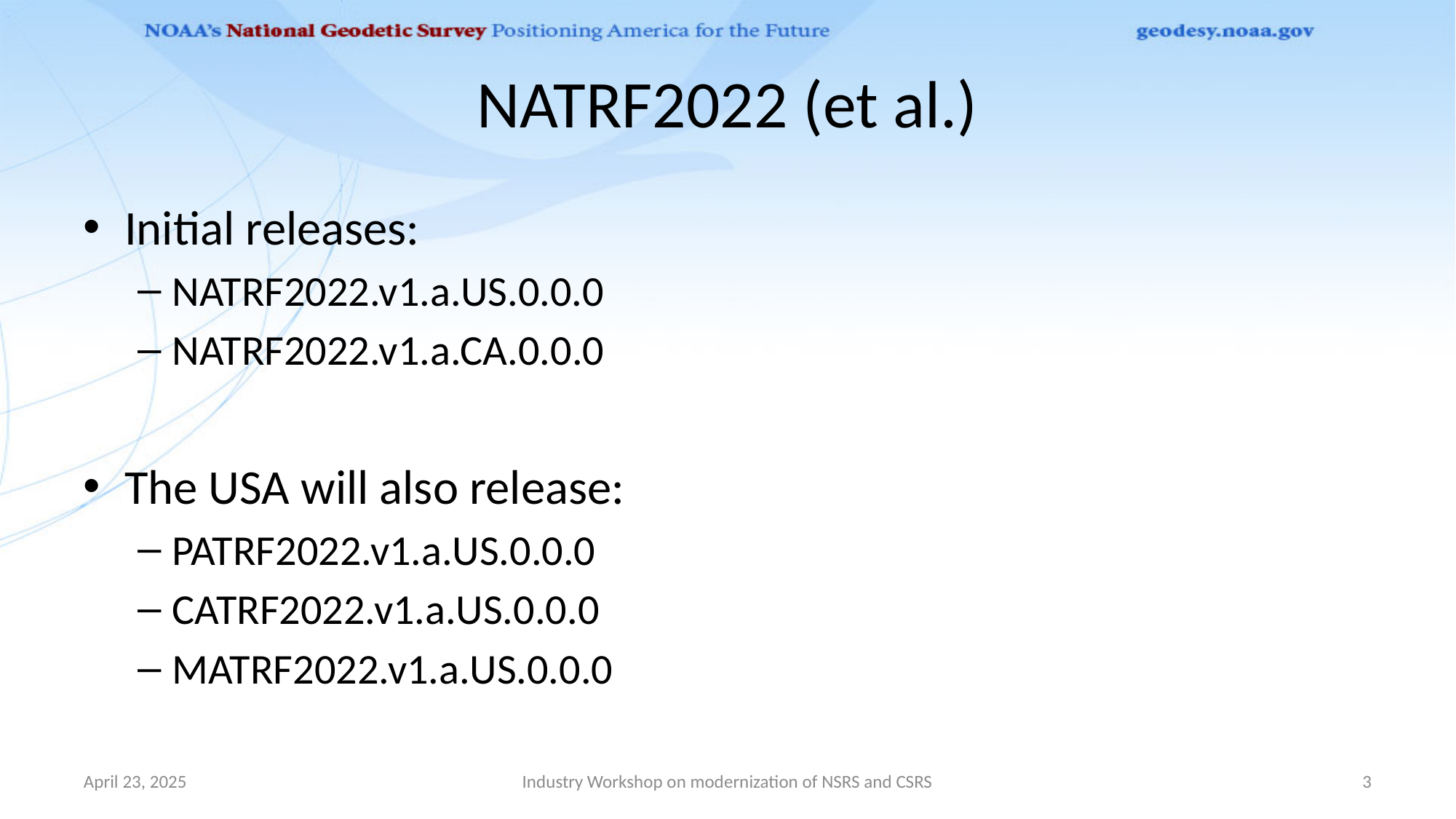

# NATRF2022 (et al.)
Initial releases:
NATRF2022.v1.a.US.0.0.0
NATRF2022.v1.a.CA.0.0.0

The USA will also release:
PATRF2022.v1.a.US.0.0.0
CATRF2022.v1.a.US.0.0.0
MATRF2022.v1.a.US.0.0.0

April 23, 2025
Industry Workshop on modernization of NSRS and CSRS
3